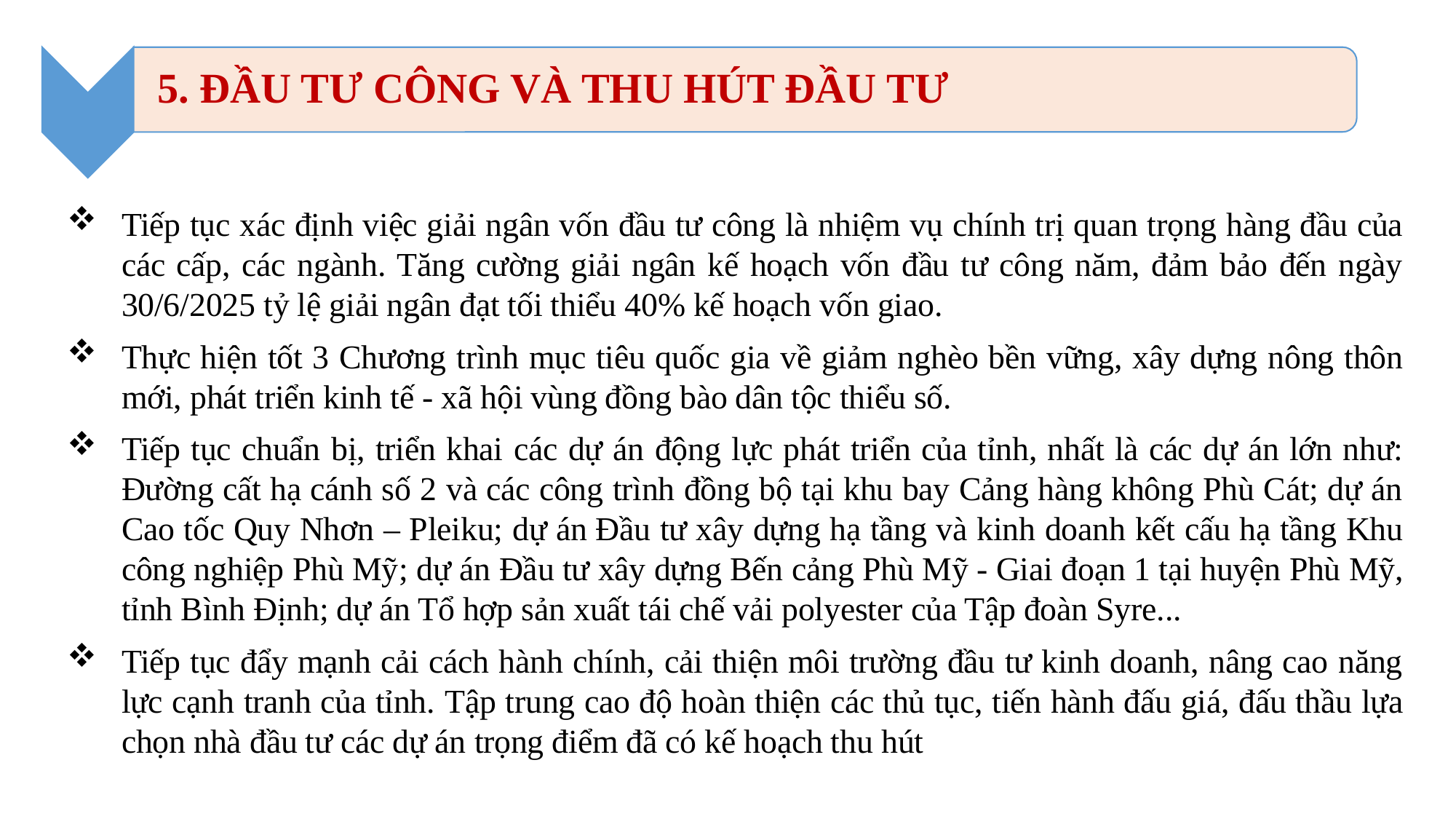

5. ĐẦU TƯ CÔNG VÀ THU HÚT ĐẦU TƯ
Tiếp tục xác định việc giải ngân vốn đầu tư công là nhiệm vụ chính trị quan trọng hàng đầu của các cấp, các ngành. Tăng cường giải ngân kế hoạch vốn đầu tư công năm, đảm bảo đến ngày 30/6/2025 tỷ lệ giải ngân đạt tối thiểu 40% kế hoạch vốn giao.
Thực hiện tốt 3 Chương trình mục tiêu quốc gia về giảm nghèo bền vững, xây dựng nông thôn mới, phát triển kinh tế - xã hội vùng đồng bào dân tộc thiểu số.
Tiếp tục chuẩn bị, triển khai các dự án động lực phát triển của tỉnh, nhất là các dự án lớn như: Đường cất hạ cánh số 2 và các công trình đồng bộ tại khu bay Cảng hàng không Phù Cát; dự án Cao tốc Quy Nhơn – Pleiku; dự án Đầu tư xây dựng hạ tầng và kinh doanh kết cấu hạ tầng Khu công nghiệp Phù Mỹ; dự án Đầu tư xây dựng Bến cảng Phù Mỹ - Giai đoạn 1 tại huyện Phù Mỹ, tỉnh Bình Định; dự án Tổ hợp sản xuất tái chế vải polyester của Tập đoàn Syre...
Tiếp tục đẩy mạnh cải cách hành chính, cải thiện môi trường đầu tư kinh doanh, nâng cao năng lực cạnh tranh của tỉnh. Tập trung cao độ hoàn thiện các thủ tục, tiến hành đấu giá, đấu thầu lựa chọn nhà đầu tư các dự án trọng điểm đã có kế hoạch thu hút